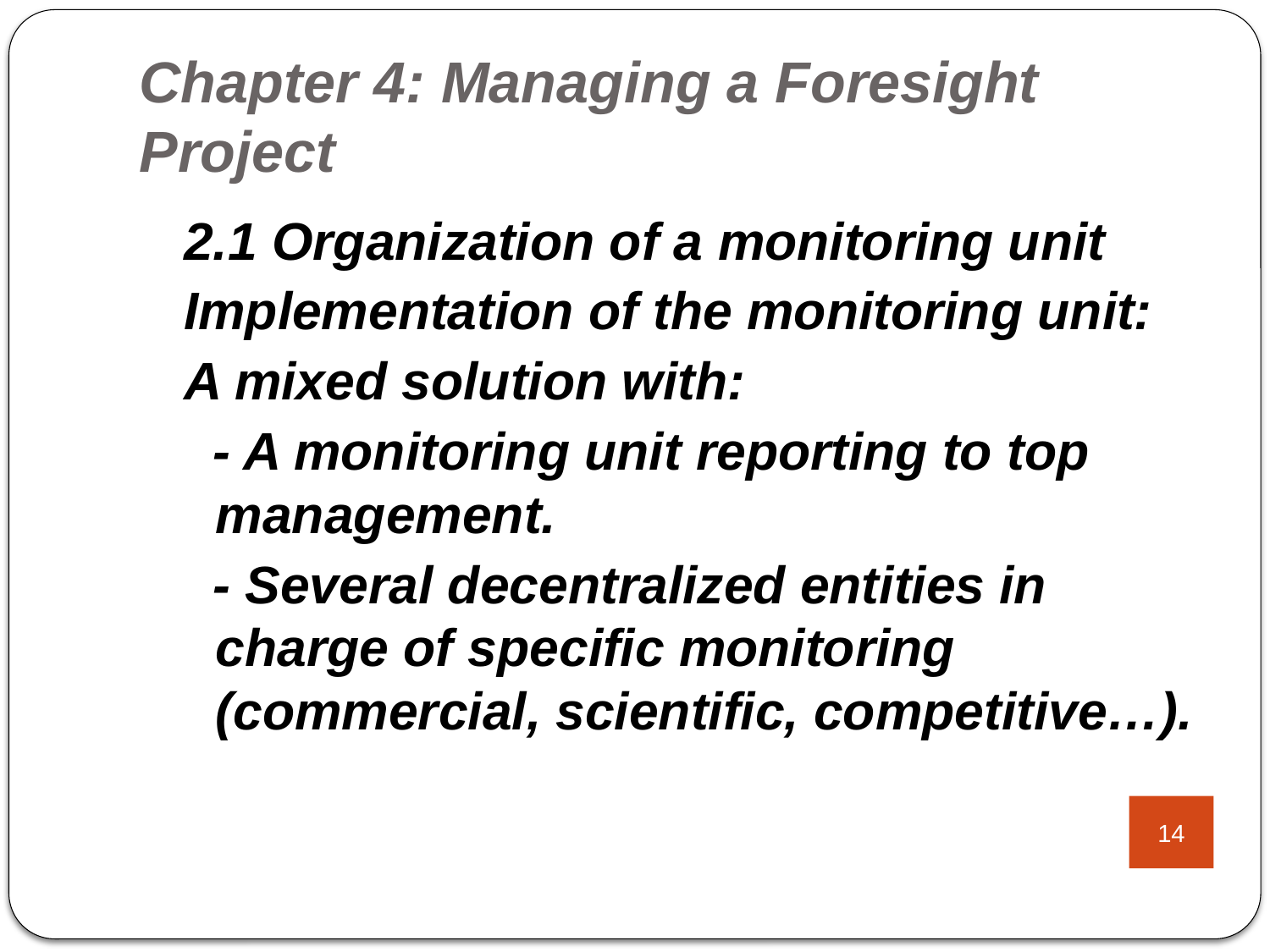

# Chapter 4: Managing a Foresight Project
2.1 Organization of a monitoring unit
Implementation of the monitoring unit:
A mixed solution with:
  - A monitoring unit reporting to top management.
  - Several decentralized entities in charge of specific monitoring (commercial, scientific, competitive…).
14